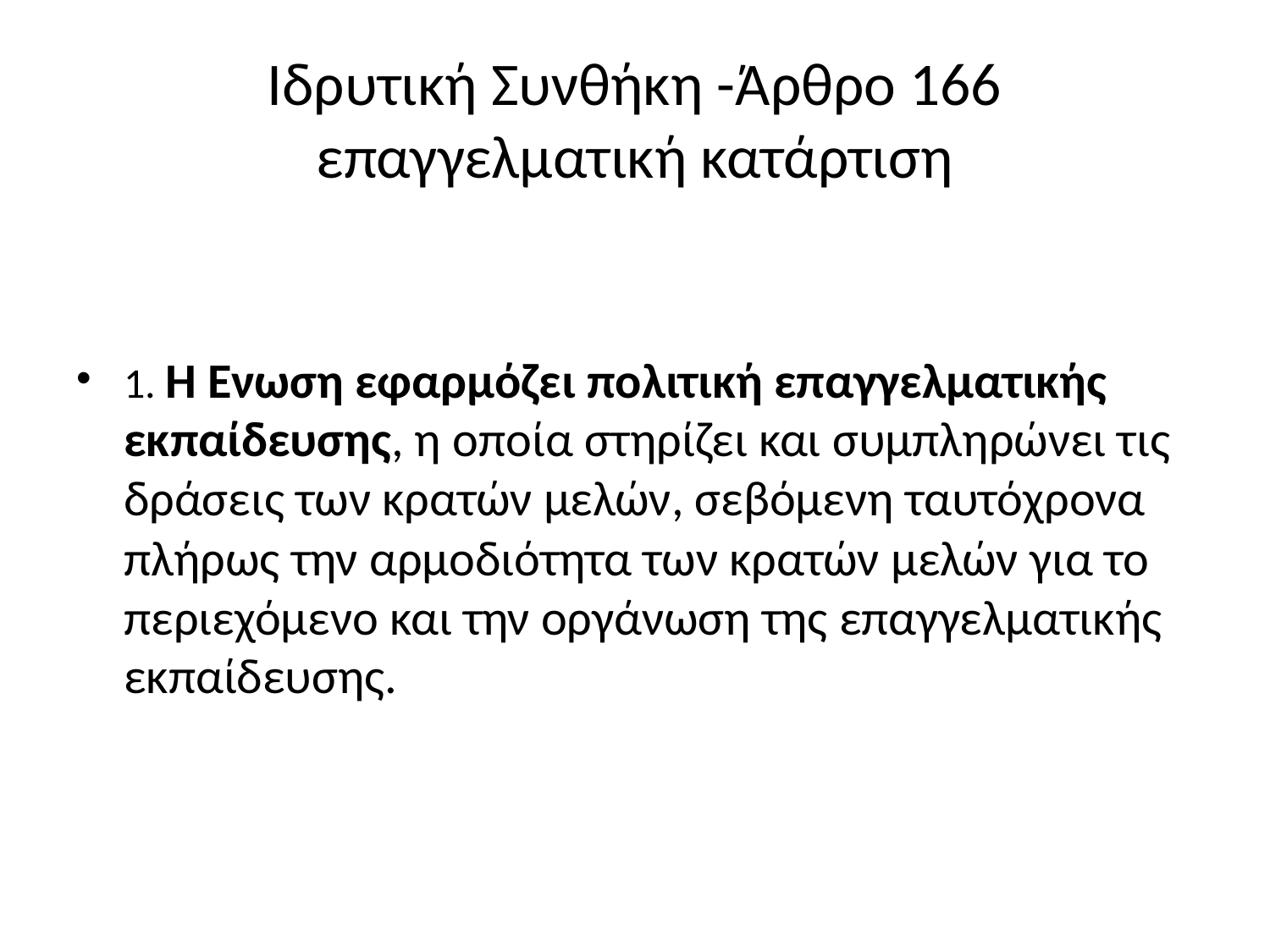

# Ιδρυτική Συνθήκη -Άρθρο 166 επαγγελματική κατάρτιση

1. Η Ένωση εφαρμόζει πολιτική επαγγελματικής εκπαίδευσης, η οποία στηρίζει και συμπληρώνει τις δράσεις των κρατών μελών, σεβόμενη ταυτόχρονα πλήρως την αρμοδιότητα των κρατών μελών για το περιεχόμενο και την οργάνωση της επαγγελματικής εκπαίδευσης.